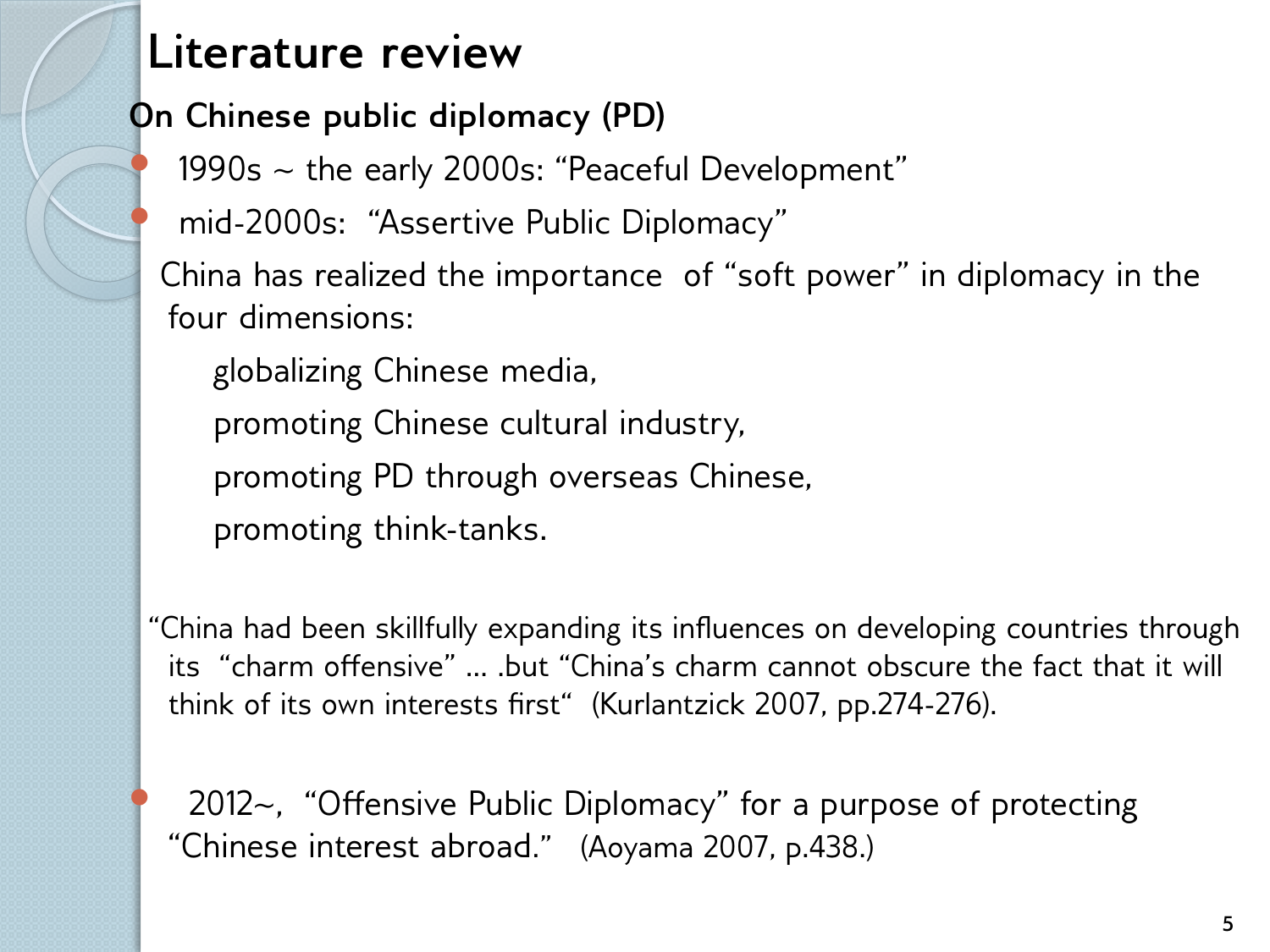

# Literature review
On Chinese public diplomacy (PD)
 1990s ~ the early 2000s: “Peaceful Development”
 mid-2000s:  “Assertive Public Diplomacy”
   China has realized the importance  of “soft power” in diplomacy in the four dimensions:
        globalizing Chinese media,
        promoting Chinese cultural industry,
        promoting PD through overseas Chinese,
        promoting think-tanks.

  “China had been skillfully expanding its influences on developing countries through its  “charm offensive” … .but “China’s charm cannot obscure the fact that it will think of its own interests first“  (Kurlantzick 2007, pp.274-276).

  2012~,  “Offensive Public Diplomacy” for a purpose of protecting “Chinese interest abroad.”   (Aoyama 2007, p.438.)

5